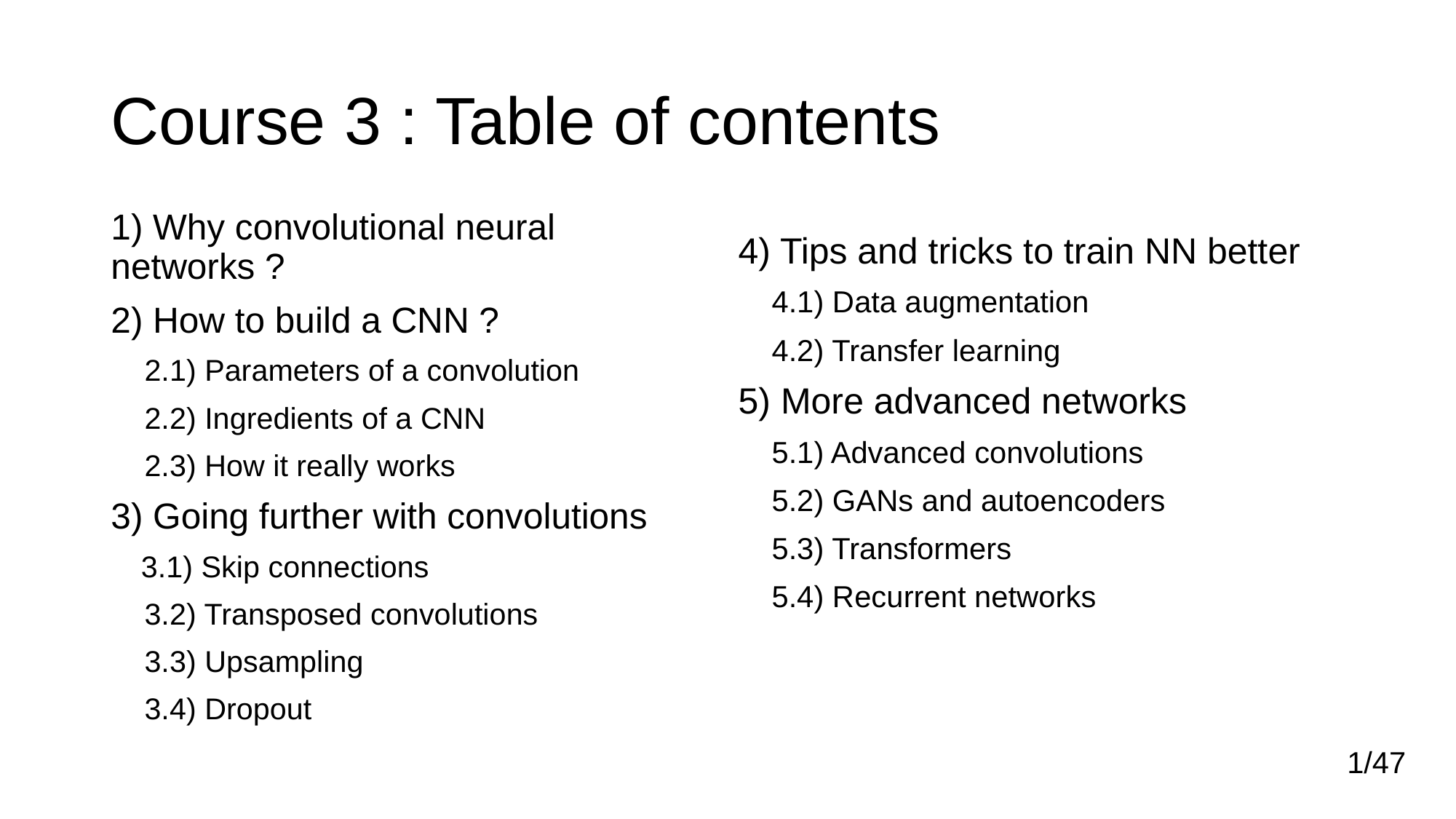

# Course 3 : Table of contents
1) Why convolutional neural networks ?
2) How to build a CNN ?
    2.1) Parameters of a convolution
    2.2) Ingredients of a CNN
    2.3) How it really works
3) Going further with convolutions
    3.1) Skip connections
    3.2) Transposed convolutions
    3.3) Upsampling
    3.4) Dropout

4) Tips and tricks to train NN better
    4.1) Data augmentation
    4.2) Transfer learning
5) More advanced networks
    5.1) Advanced convolutions
    5.2) GANs and autoencoders
    5.3) Transformers
    5.4) Recurrent networks
1/47